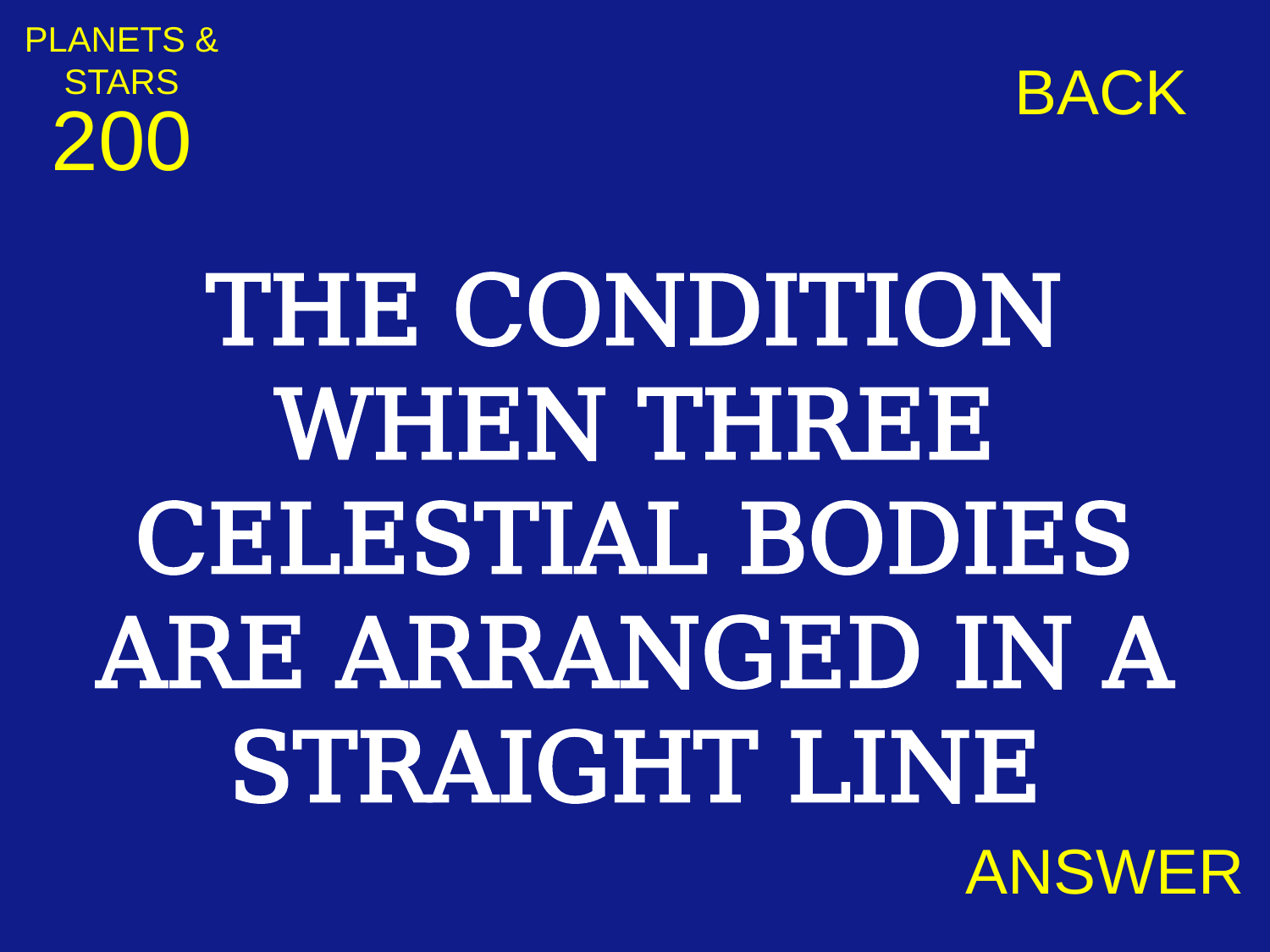

PLANETS &
STARS
BACK
200
THE CONDITION WHEN THREE CELESTIAL BODIES ARE ARRANGED IN A STRAIGHT LINE

ANSWER